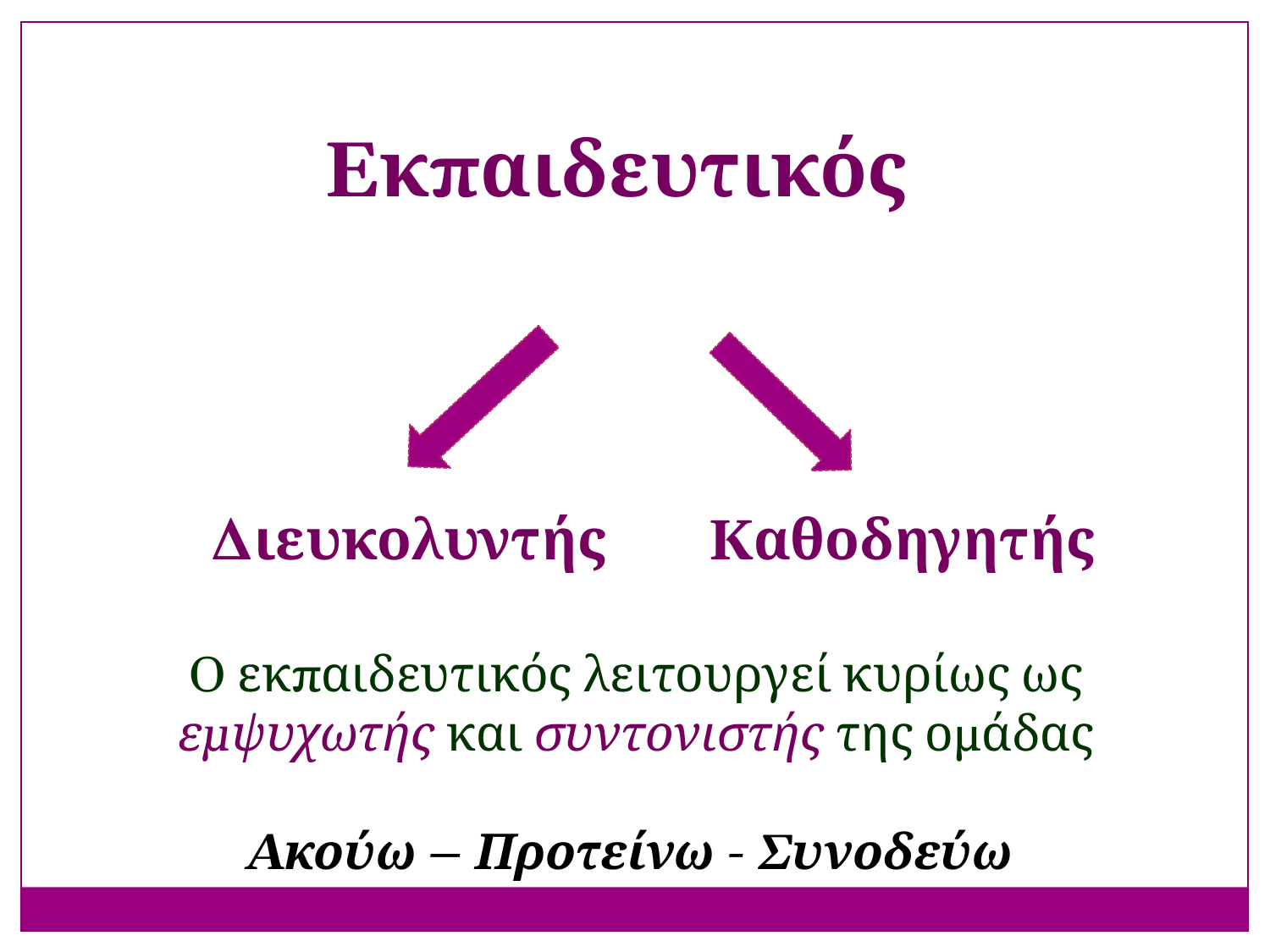

Εκπαιδευτικός

         Διευκολυντής       Καθοδηγητής

Ο εκπαιδευτικός λειτουργεί κυρίως ως εμψυχωτής και συντονιστής της ομάδας

Ακούω – Προτείνω - Συνοδεύω